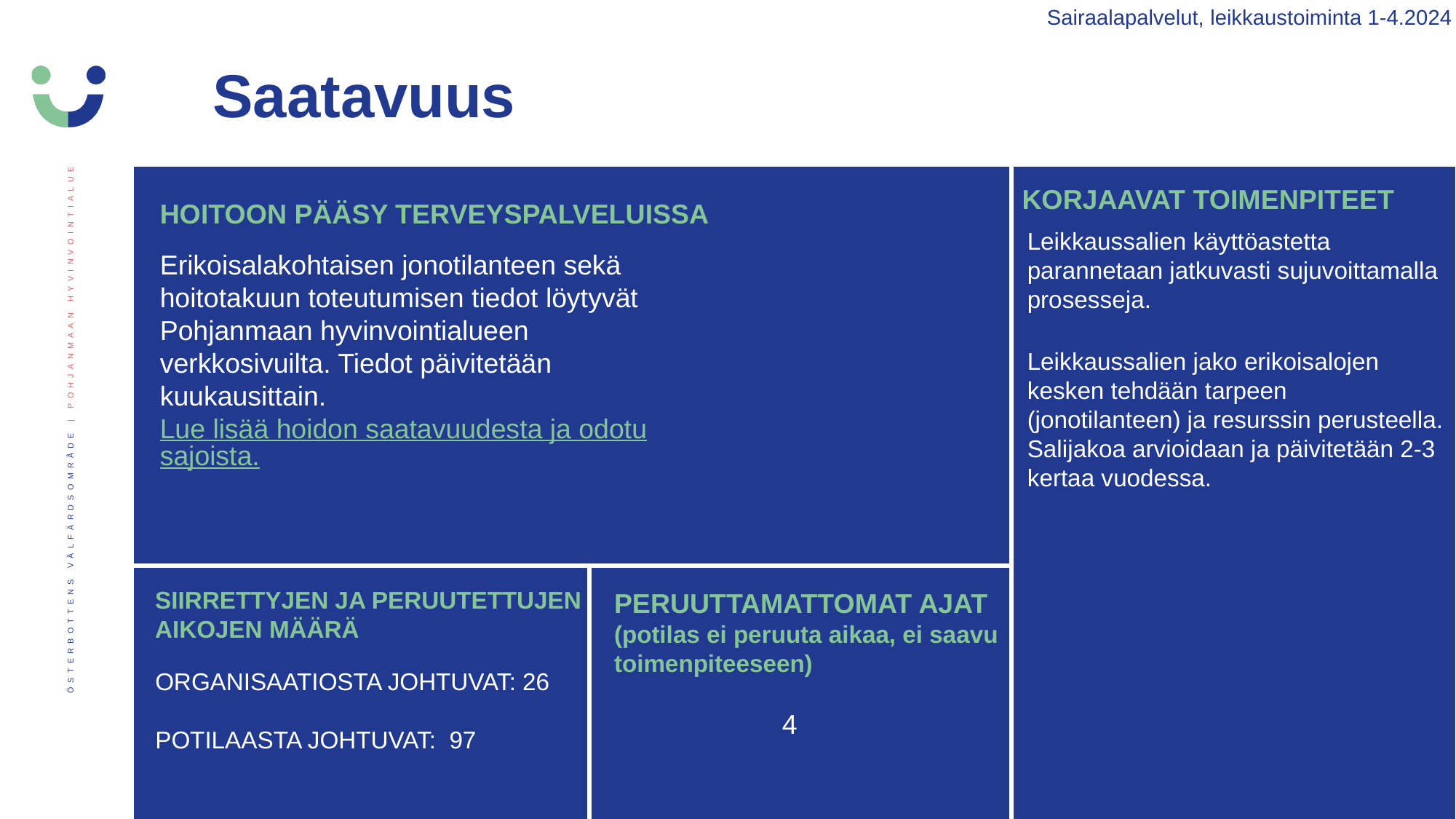

Sairaalapalvelut, leikkaustoiminta 1-4.2024
Saatavuus
KORJAAVAT TOIMENPITEET
HOITOON PÄÄSY TERVEYSPALVELUISSA
Leikkaussalien käyttöastetta parannetaan jatkuvasti sujuvoittamalla prosesseja.

Leikkaussalien jako erikoisalojen kesken tehdään tarpeen (jonotilanteen) ja resurssin perusteella. Salijakoa arvioidaan ja päivitetään 2-3 kertaa vuodessa.
Erikoisalakohtaisen jonotilanteen sekä hoitotakuun toteutumisen tiedot löytyvät Pohjanmaan hyvinvointialueen verkkosivuilta. Tiedot päivitetään kuukausittain.
Lue lisää hoidon saatavuudesta ja odotusajoista.
SIIRRETTYJEN JA PERUUTETTUJEN AIKOJEN MÄÄRÄ
PERUUTTAMATTOMAT AJAT (potilas ei peruuta aikaa, ei saavu toimenpiteeseen)

ORGANISAATIOSTA JOHTUVAT: 26

POTILAASTA JOHTUVAT:  97

4